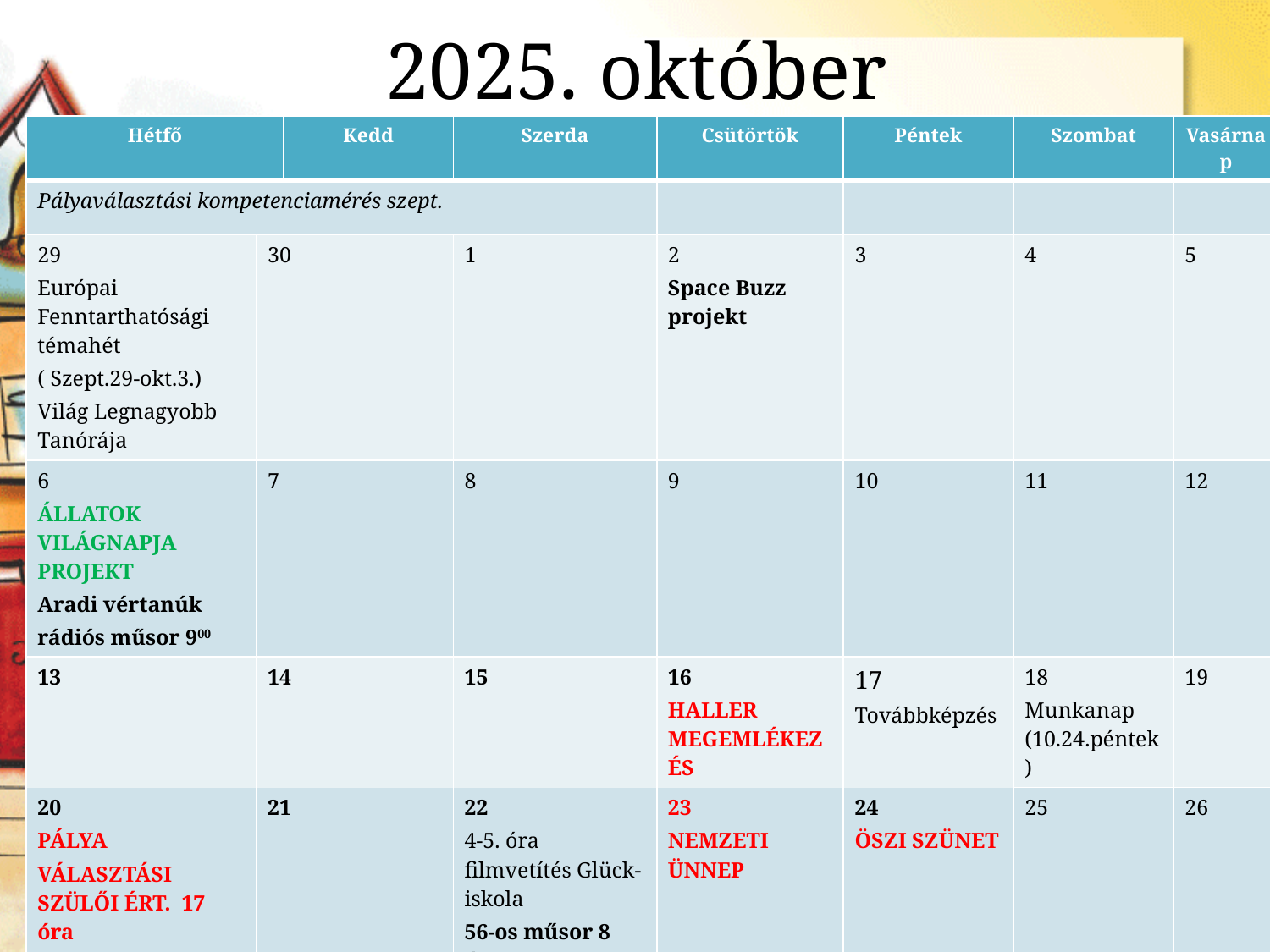

# 2025. október
| Hétfő |  | Kedd | Szerda | Csütörtök | Péntek | Szombat | Vasárnap |
| --- | --- | --- | --- | --- | --- | --- | --- |
| Pályaválasztási kompetenciamérés szept. |  |  |  |  |  |  |  |
| 29 Európai Fenntarthatósági témahét ( Szept.29-okt.3.) Világ Legnagyobb Tanórája | 30 |  | 1 | 2 Space Buzz projekt | 3 | 4 | 5 |
| 6 ÁLLATOK VILÁGNAPJA PROJEKT Aradi vértanúk rádiós műsor 900 | 7 |  | 8 | 9 | 10 | 11 | 12 |
| 13 | 14 |  | 15 | 16 HALLER MEGEMLÉKEZÉS | 17 Továbbképzés | 18 Munkanap (10.24.péntek) | 19 |
| 20 PÁLYA VÁLASZTÁSI SZÜLŐI ÉRT. 17 óra 27 ÖSZI SZÜNET | 21 28 ÖSZI SZÜNET |  | 22 4-5. óra filmvetítés Glück-iskola 56-os műsor 8 óra SZÜRETI BÁL 29 ÖSZI SZÜNET | 23 NEMZETI ÜNNEP 30 ÖSZI SZÜNET | 24 ÖSZI SZÜNET 31 ÖSZI SZÜNET | 25 | 26 |